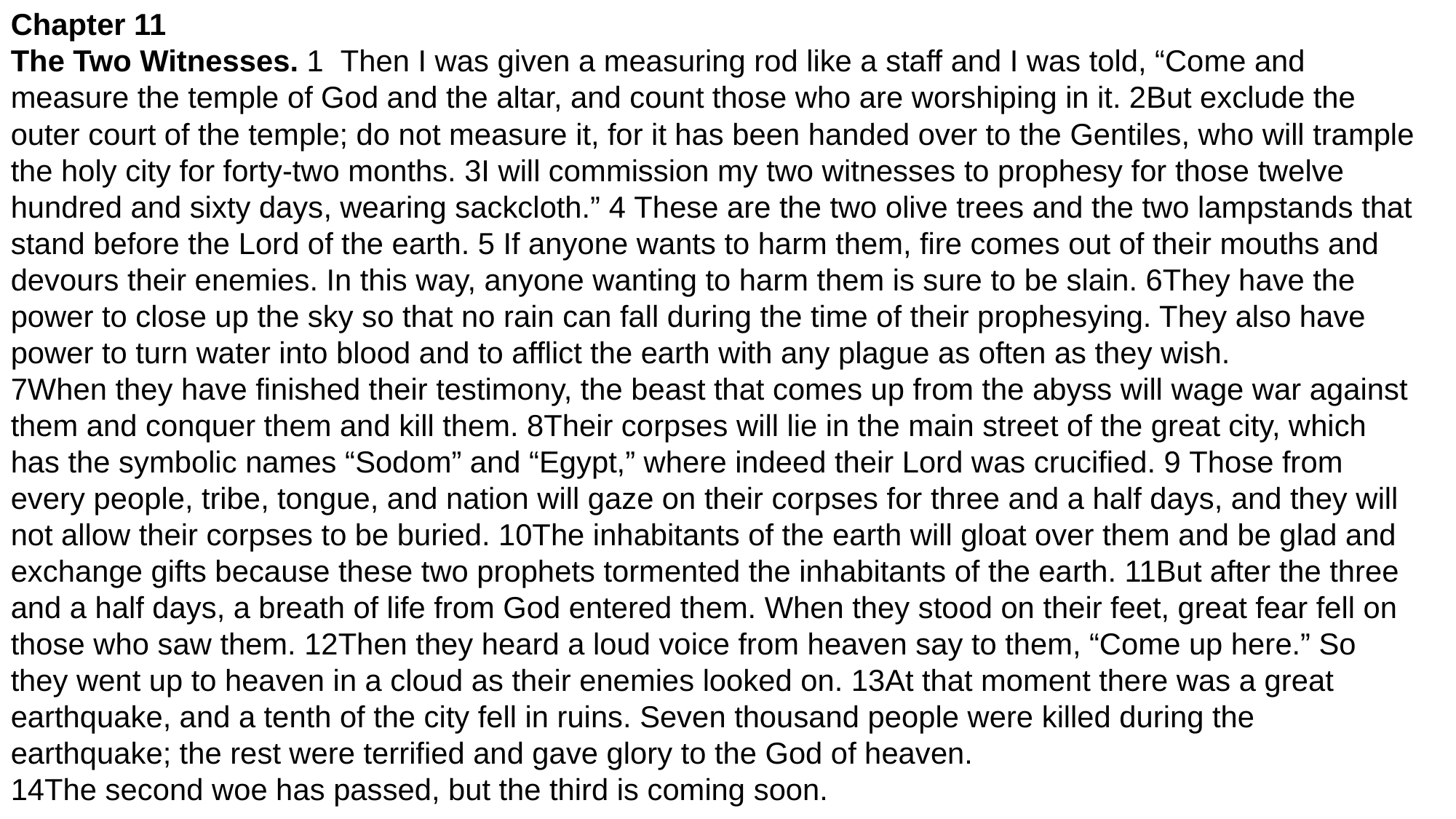

Chapter 11
The Two Witnesses. 1  Then I was given a measuring rod like a staff and I was told, “Come and measure the temple of God and the altar, and count those who are worshiping in it. 2But exclude the outer court of the temple; do not measure it, for it has been handed over to the Gentiles, who will trample the holy city for forty-two months. 3I will commission my two witnesses to prophesy for those twelve hundred and sixty days, wearing sackcloth.” 4 These are the two olive trees and the two lampstands that stand before the Lord of the earth. 5 If anyone wants to harm them, fire comes out of their mouths and devours their enemies. In this way, anyone wanting to harm them is sure to be slain. 6They have the power to close up the sky so that no rain can fall during the time of their prophesying. They also have power to turn water into blood and to afflict the earth with any plague as often as they wish.
7When they have finished their testimony, the beast that comes up from the abyss will wage war against them and conquer them and kill them. 8Their corpses will lie in the main street of the great city, which has the symbolic names “Sodom” and “Egypt,” where indeed their Lord was crucified. 9 Those from every people, tribe, tongue, and nation will gaze on their corpses for three and a half days, and they will not allow their corpses to be buried. 10The inhabitants of the earth will gloat over them and be glad and exchange gifts because these two prophets tormented the inhabitants of the earth. 11But after the three and a half days, a breath of life from God entered them. When they stood on their feet, great fear fell on those who saw them. 12Then they heard a loud voice from heaven say to them, “Come up here.” So they went up to heaven in a cloud as their enemies looked on. 13At that moment there was a great earthquake, and a tenth of the city fell in ruins. Seven thousand people were killed during the earthquake; the rest were terrified and gave glory to the God of heaven.
14The second woe has passed, but the third is coming soon.